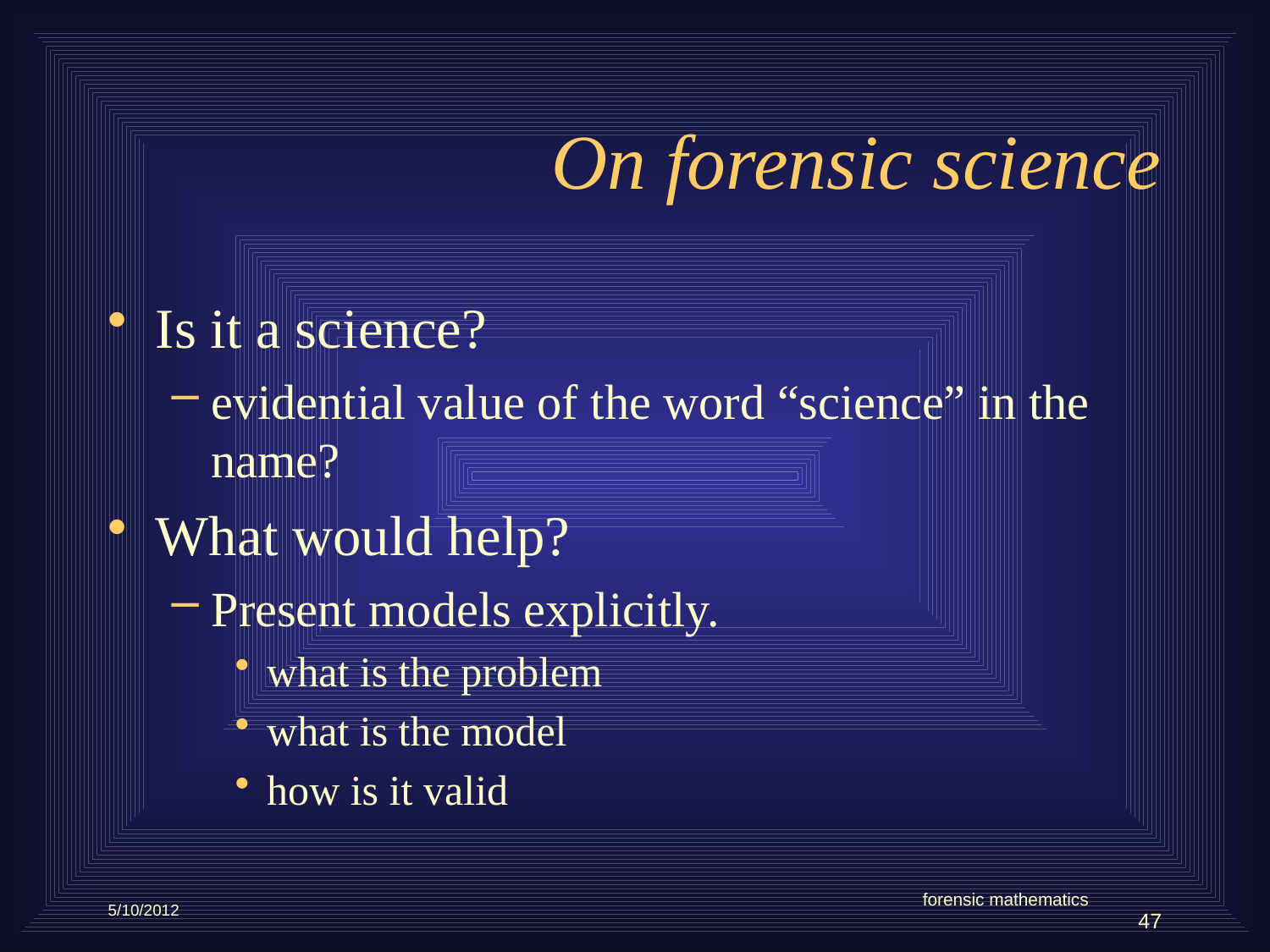

# On forensic science
Is it a science?
evidential value of the word “science” in the name?
What would help?
Present models explicitly.
what is the problem
what is the model
how is it valid
forensic mathematics
5/10/2012
47